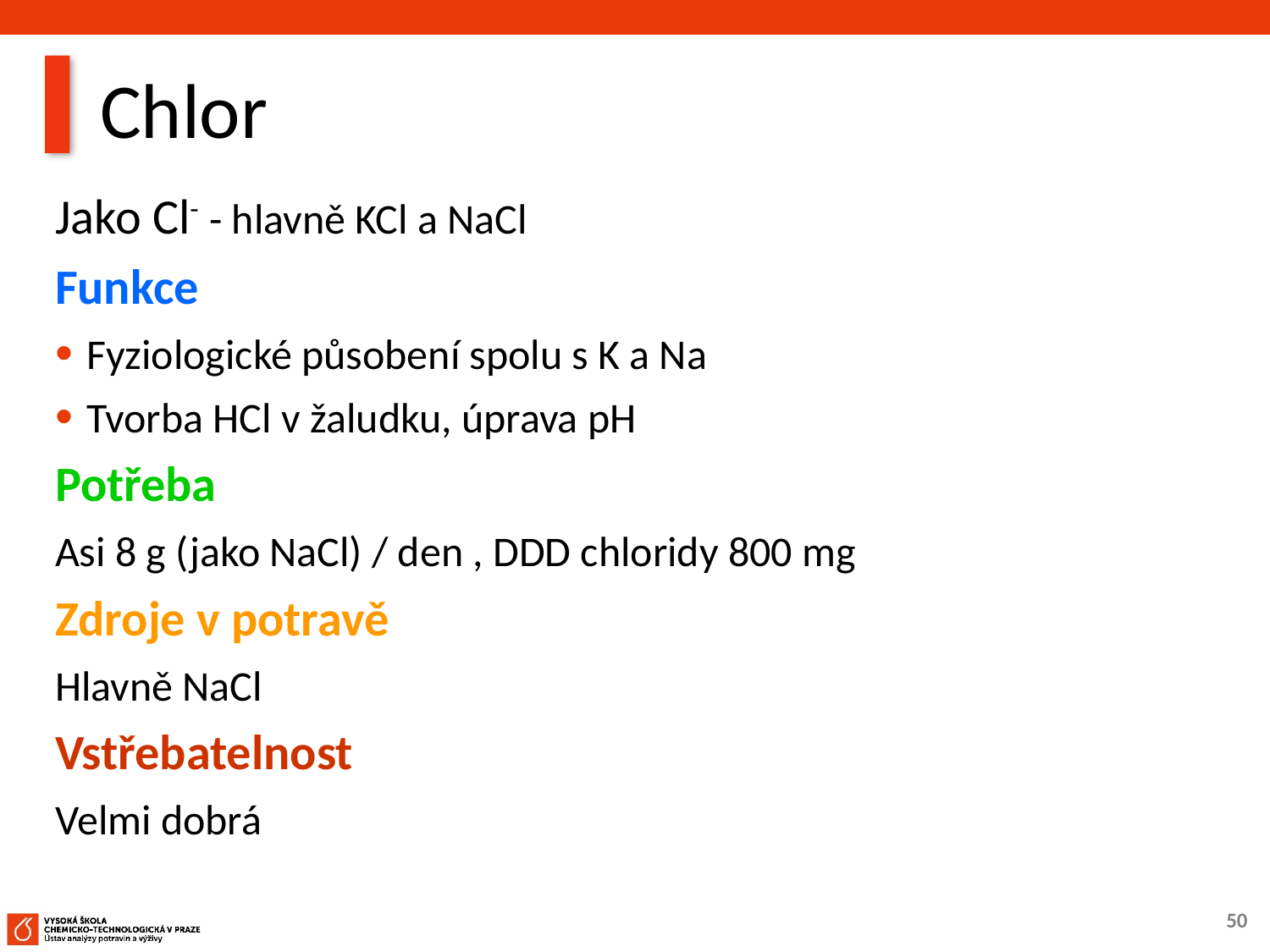

# Chlor
Jako Cl-  - hlavně KCl a NaCl
Funkce
Fyziologické působení spolu s K a Na
Tvorba HCl v žaludku, úprava pH
Potřeba
Asi 8 g (jako NaCl) / den , DDD chloridy 800 mg
Zdroje v potravě
Hlavně NaCl
Vstřebatelnost
Velmi dobrá